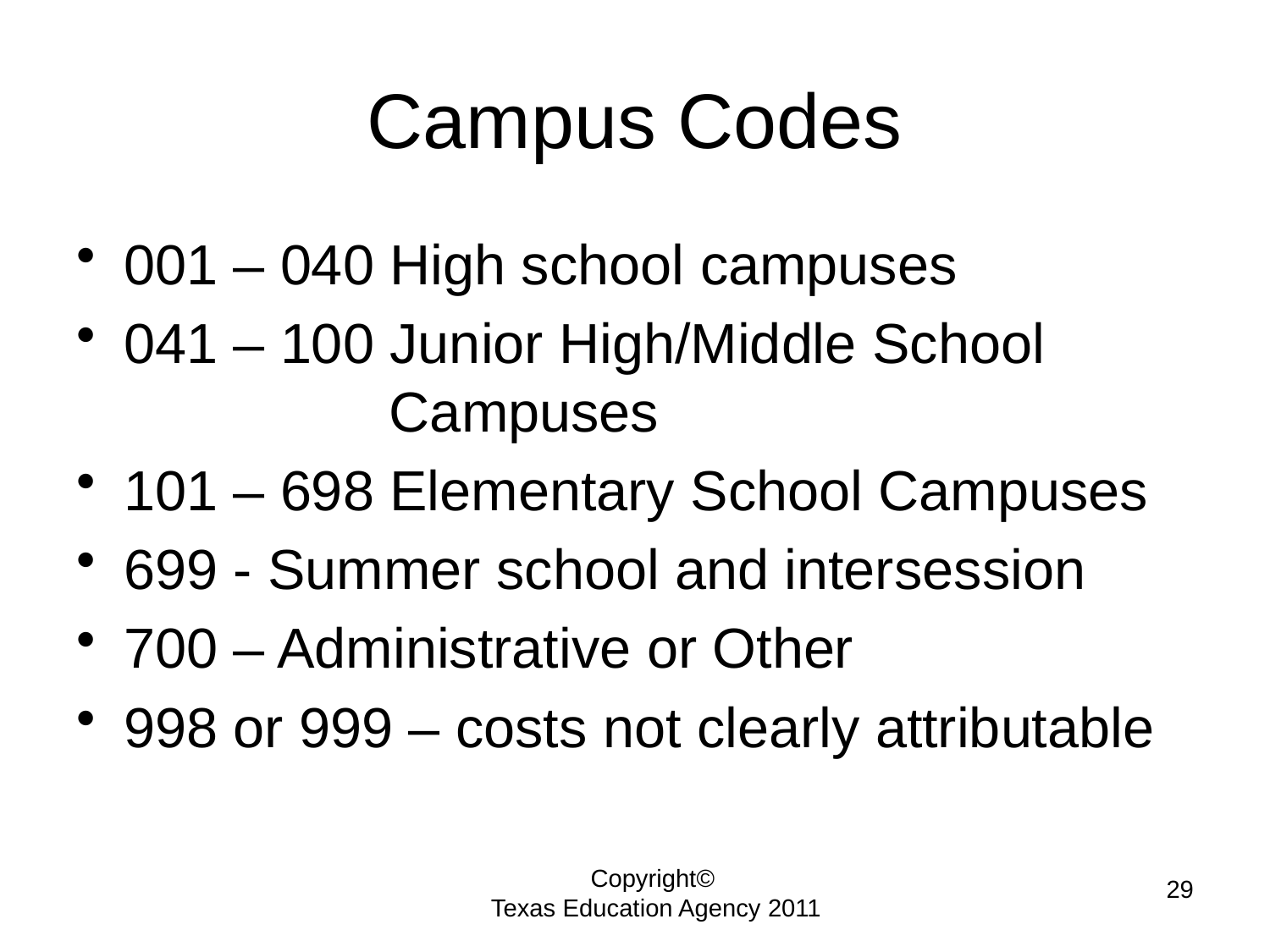

# Campus Codes
001 – 040 High school campuses
041 – 100 Junior High/Middle School
                 Campuses
101 – 698 Elementary School Campuses
699 - Summer school and intersession
700 – Administrative or Other
998 or 999 – costs not clearly attributable

29